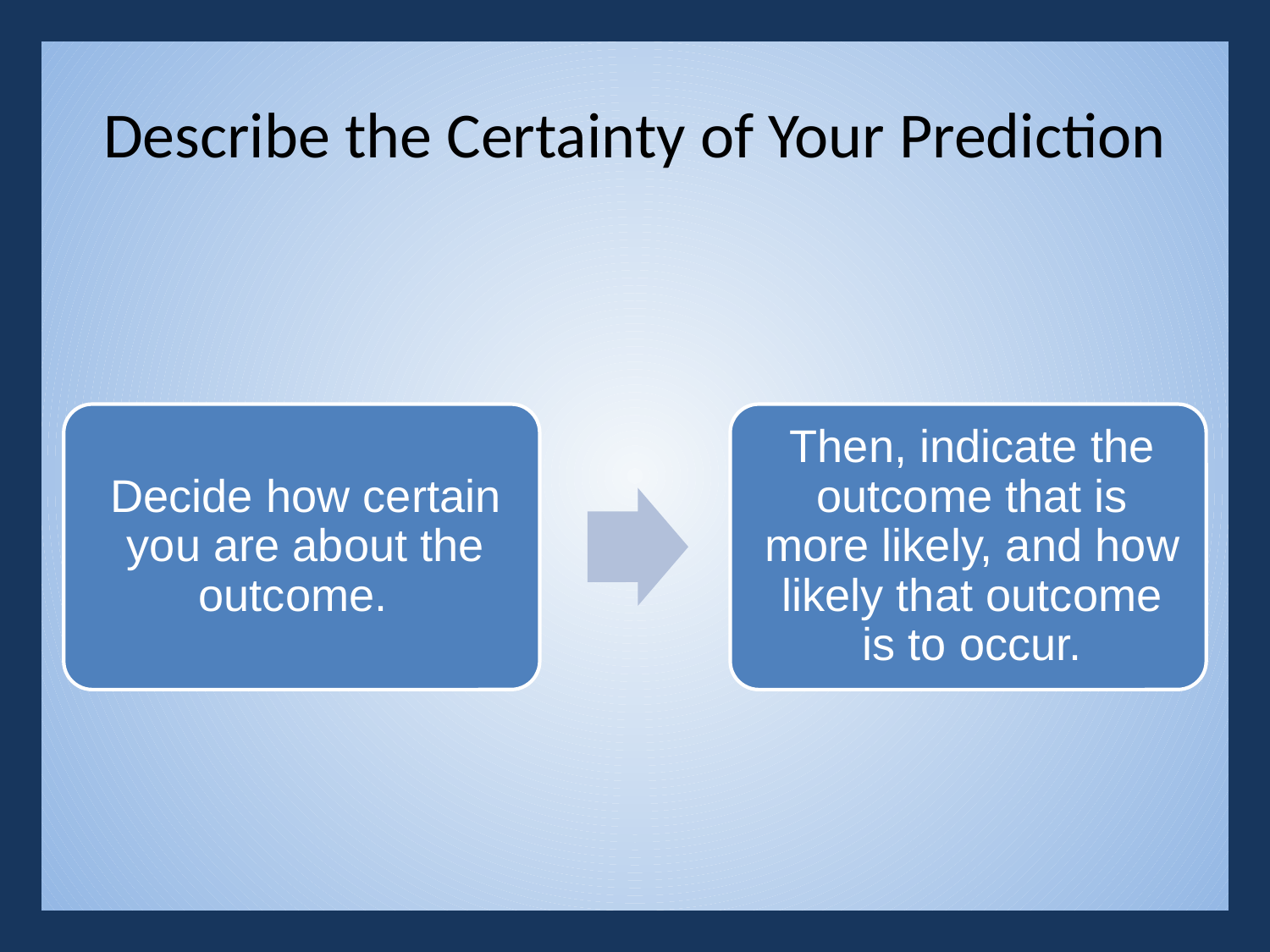

# Describe the Certainty of Your Prediction
Decide how certain you are about the outcome.

Then, indicate the outcome that is more likely, and how likely that outcome is to occur.